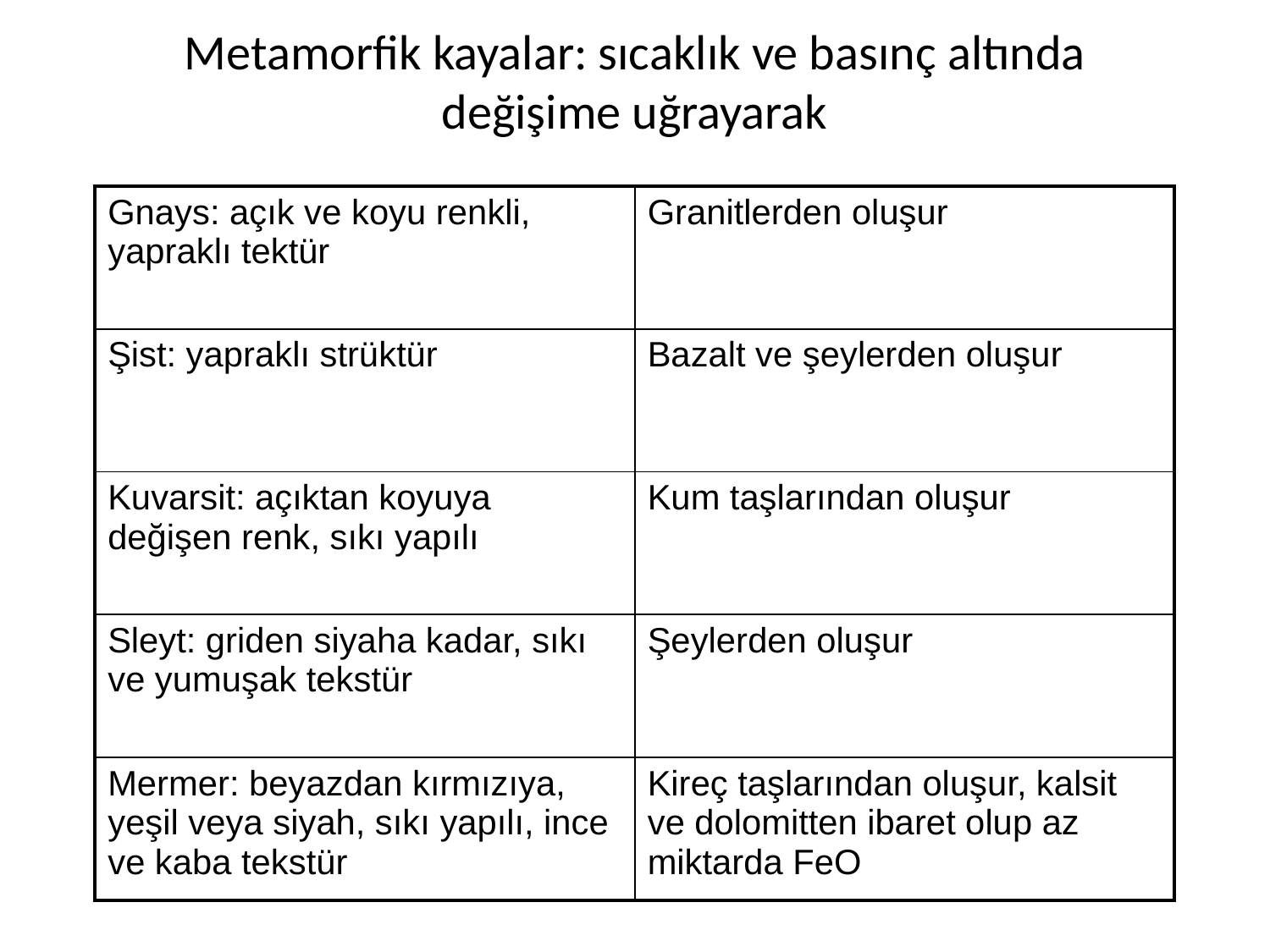

# Metamorfik kayalar: sıcaklık ve basınç altında değişime uğrayarak
| Gnays: açık ve koyu renkli, yapraklı tektür | Granitlerden oluşur |
| --- | --- |
| Şist: yapraklı strüktür | Bazalt ve şeylerden oluşur |
| Kuvarsit: açıktan koyuya değişen renk, sıkı yapılı | Kum taşlarından oluşur |
| Sleyt: griden siyaha kadar, sıkı ve yumuşak tekstür | Şeylerden oluşur |
| Mermer: beyazdan kırmızıya, yeşil veya siyah, sıkı yapılı, ince ve kaba tekstür | Kireç taşlarından oluşur, kalsit ve dolomitten ibaret olup az miktarda FeO |